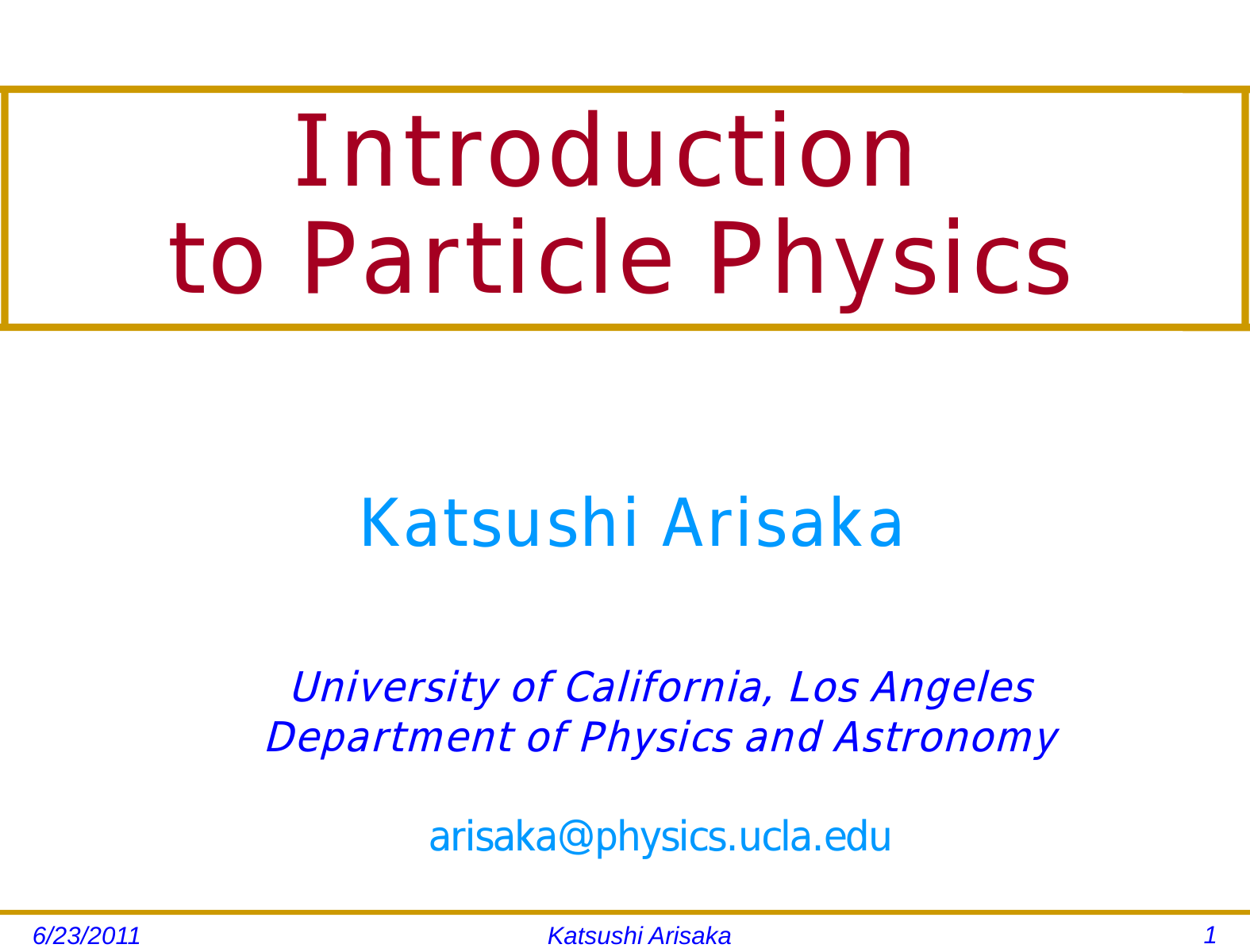

# Introduction to Particle Physics

Katsushi Arisaka
University of California, Los Angeles
Department of Physics and Astronomy

arisaka@physics.ucla.edu
1
6/23/2011
Katsushi Arisaka